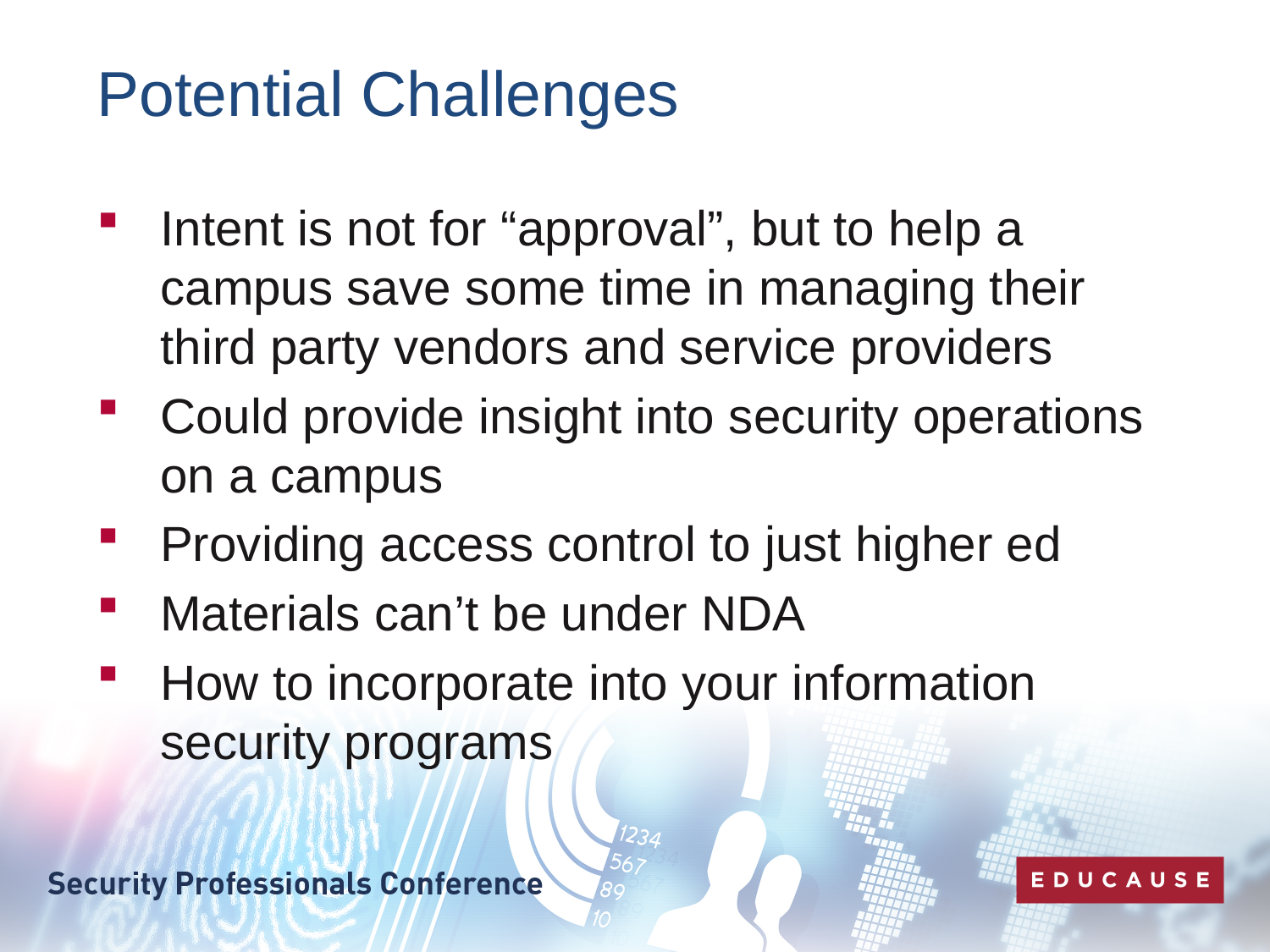

# Potential Challenges
Intent is not for “approval”, but to help a campus save some time in managing their third party vendors and service providers
Could provide insight into security operations on a campus
Providing access control to just higher ed
Materials can’t be under NDA
How to incorporate into your information security programs